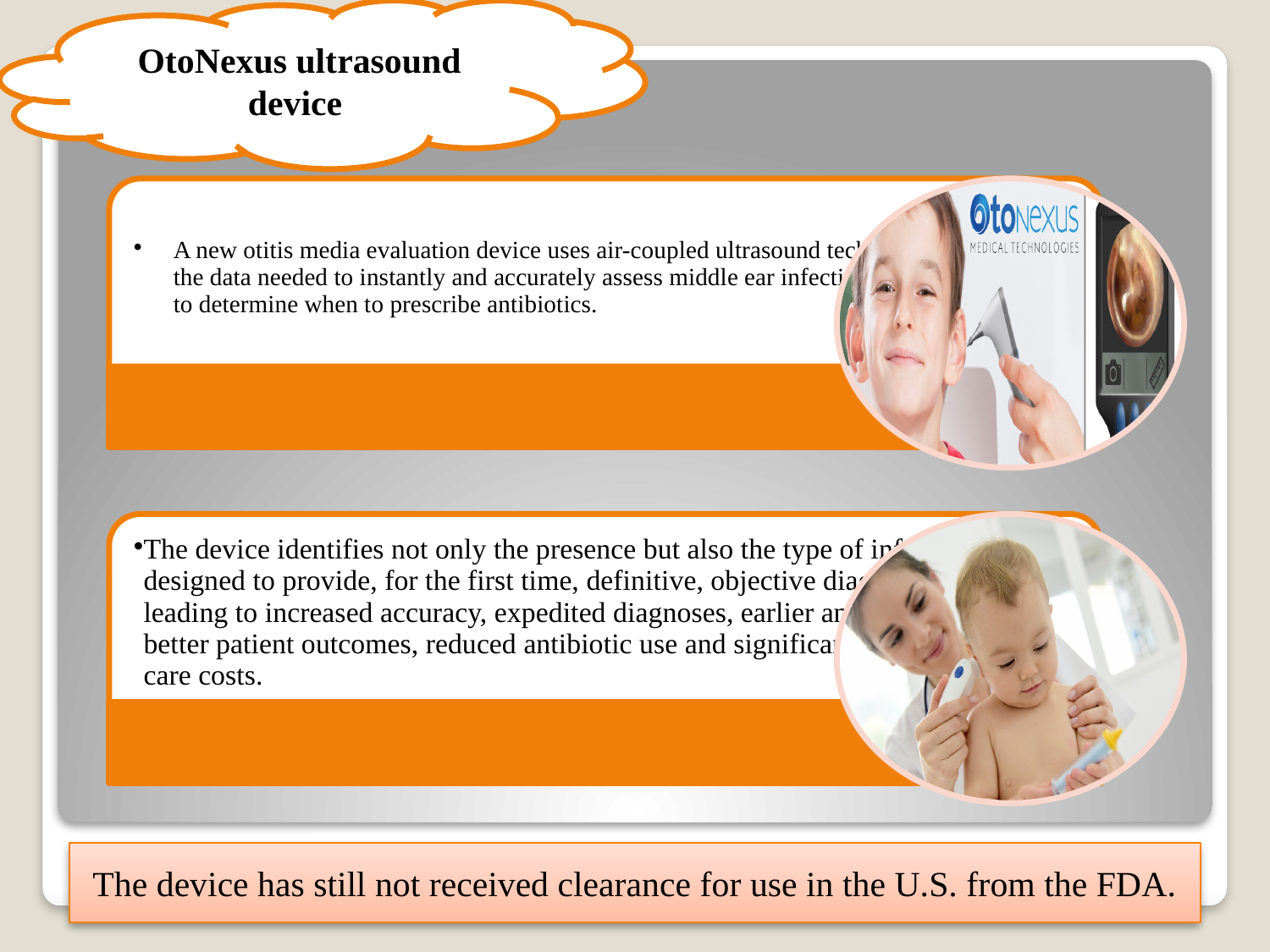

OtoNexus ultrasound device
A new otitis media evaluation device uses air-coupled ultrasound technology to provide the data needed to instantly and accurately assess middle ear infections, and in particular to determine when to prescribe antibiotics.
The device identifies not only the presence but also the type of infection. designed to provide, for the first time, definitive, objective diagnostic data, leading to increased accuracy, expedited diagnoses, earlier and better treatment, better patient outcomes, reduced antibiotic use and significantly reduced health care costs.
#
The device has still not received clearance for use in the U.S. from the FDA.